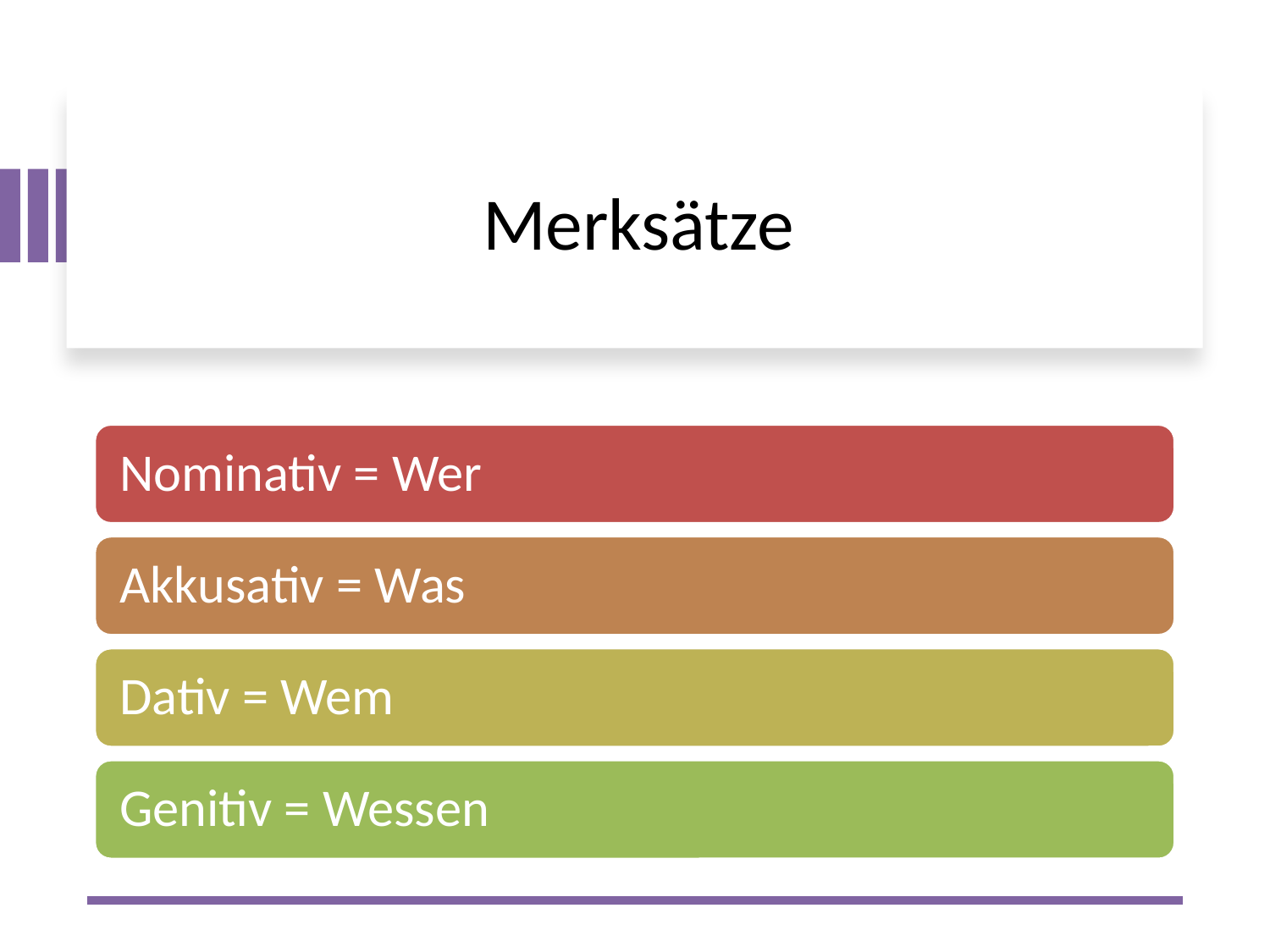

# Merksätze

Nominativ = Wer
Akkusativ = Was
Dativ = Wem
Genitiv = Wessen